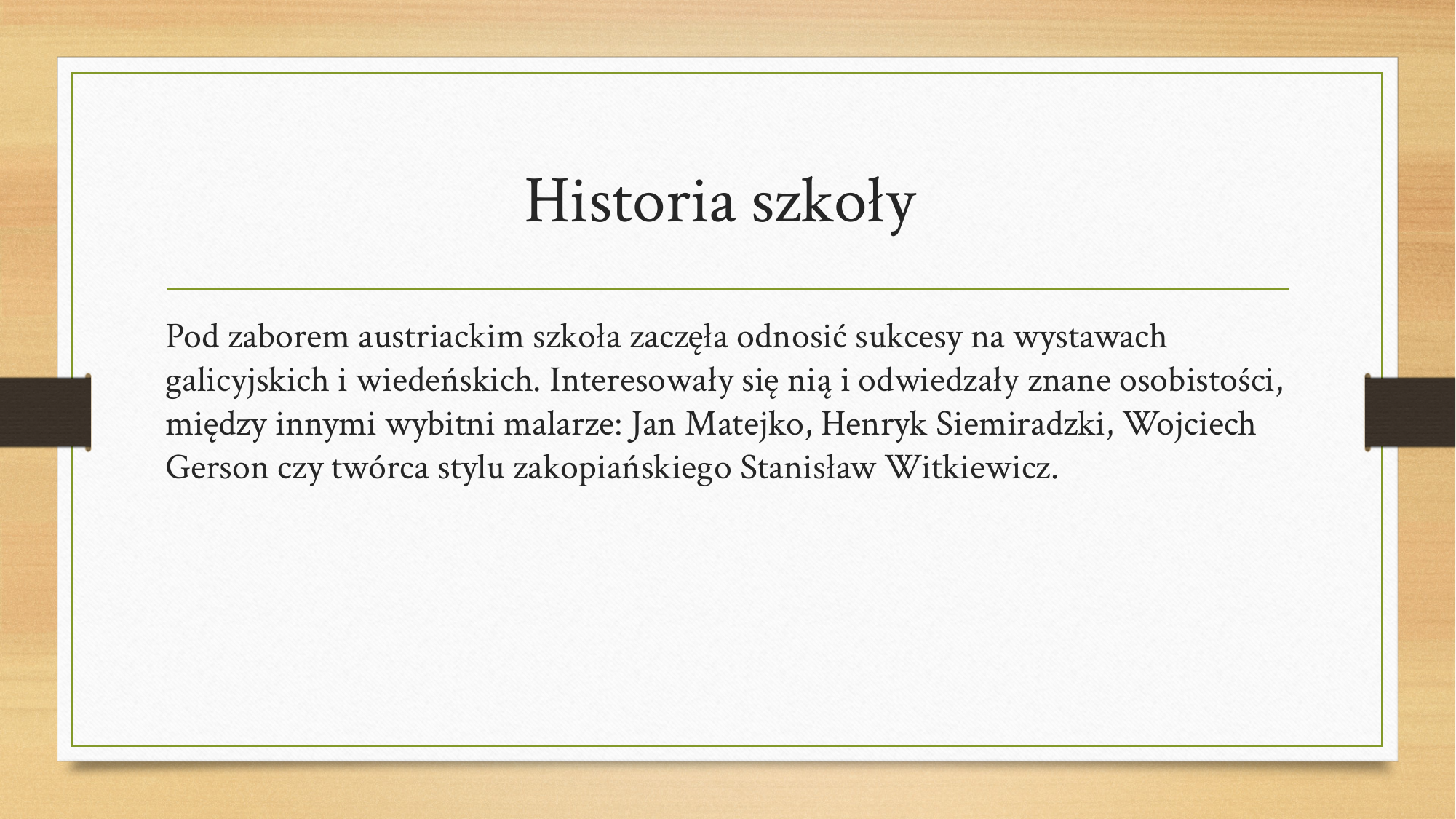

# Historia szkoły
Pod zaborem austriackim szkoła zaczęła odnosić sukcesy na wystawach galicyjskich i wiedeńskich. Interesowały się nią i odwiedzały znane osobistości, między innymi wybitni malarze: Jan Matejko, Henryk Siemiradzki, Wojciech Gerson czy twórca stylu zakopiańskiego Stanisław Witkiewicz.